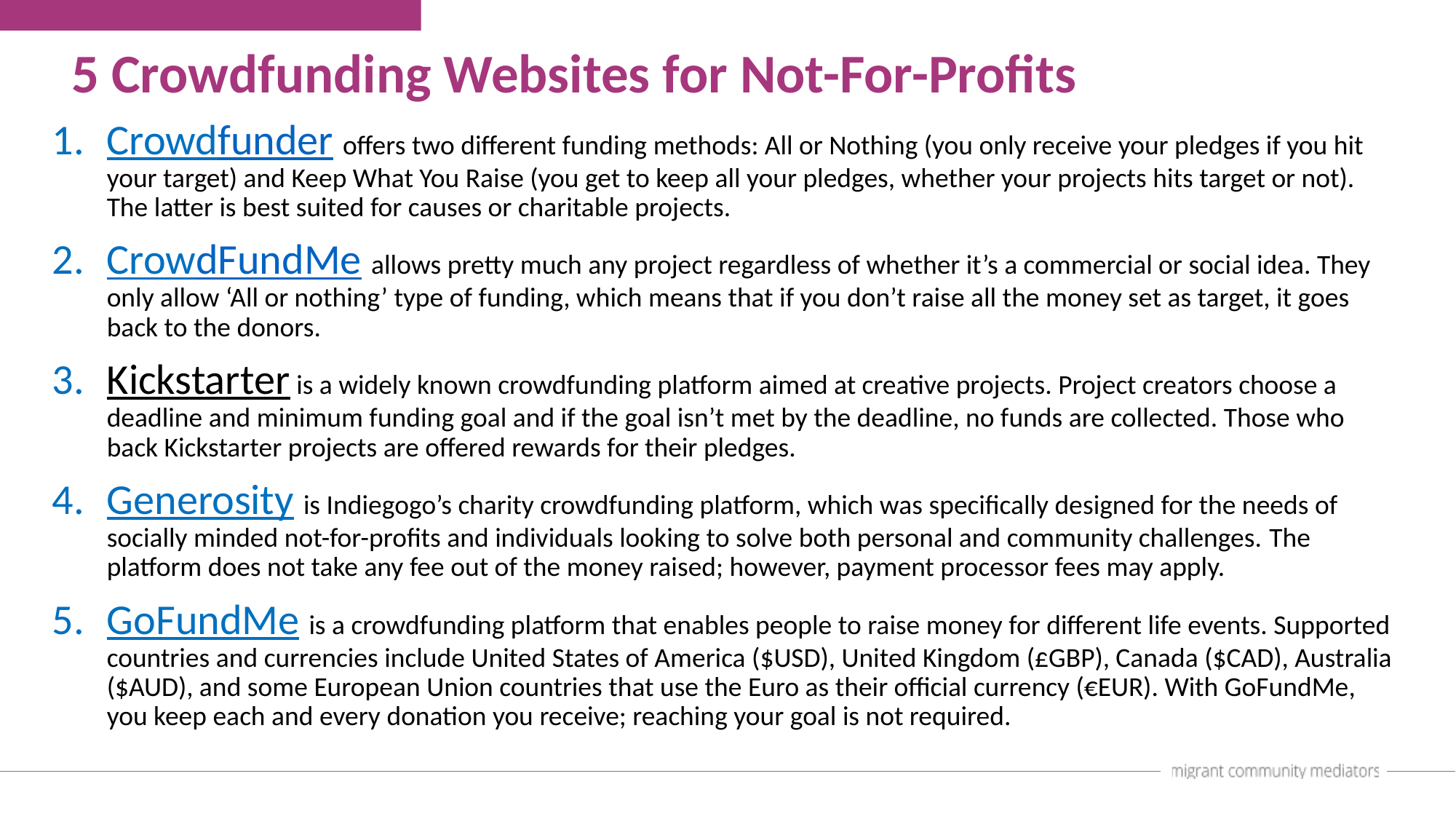

5 Crowdfunding Websites for Not-For-Profits

Crowdfunder offers two different funding methods: All or Nothing (you only receive your pledges if you hit your target) and Keep What You Raise (you get to keep all your pledges, whether your projects hits target or not). The latter is best suited for causes or charitable projects.
CrowdFundMe allows pretty much any project regardless of whether it’s a commercial or social idea. They only allow ‘All or nothing’ type of funding, which means that if you don’t raise all the money set as target, it goes back to the donors.
Kickstarter is a widely known crowdfunding platform aimed at creative projects. Project creators choose a deadline and minimum funding goal and if the goal isn’t met by the deadline, no funds are collected. Those who back Kickstarter projects are offered rewards for their pledges.
Generosity is Indiegogo’s charity crowdfunding platform, which was specifically designed for the needs of socially minded not-for-profits and individuals looking to solve both personal and community challenges. The platform does not take any fee out of the money raised; however, payment processor fees may apply.
GoFundMe is a crowdfunding platform that enables people to raise money for different life events. Supported countries and currencies include United States of America ($USD), United Kingdom (£GBP), Canada ($CAD), Australia ($AUD), and some European Union countries that use the Euro as their official currency (€EUR). With GoFundMe, you keep each and every donation you receive; reaching your goal is not required.